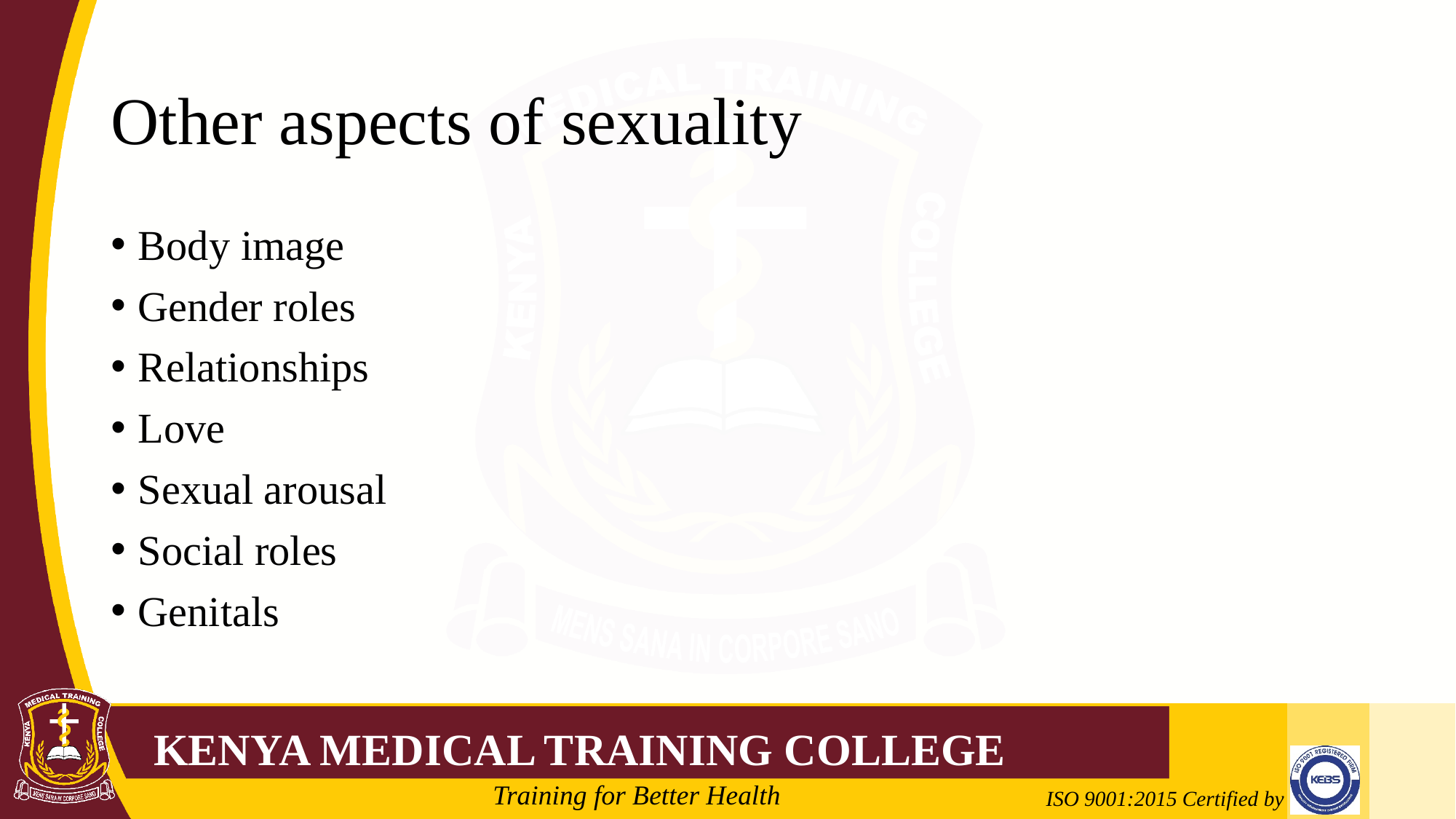

# Other aspects of sexuality
Body image
Gender roles
Relationships
Love
Sexual arousal
Social roles
Genitals